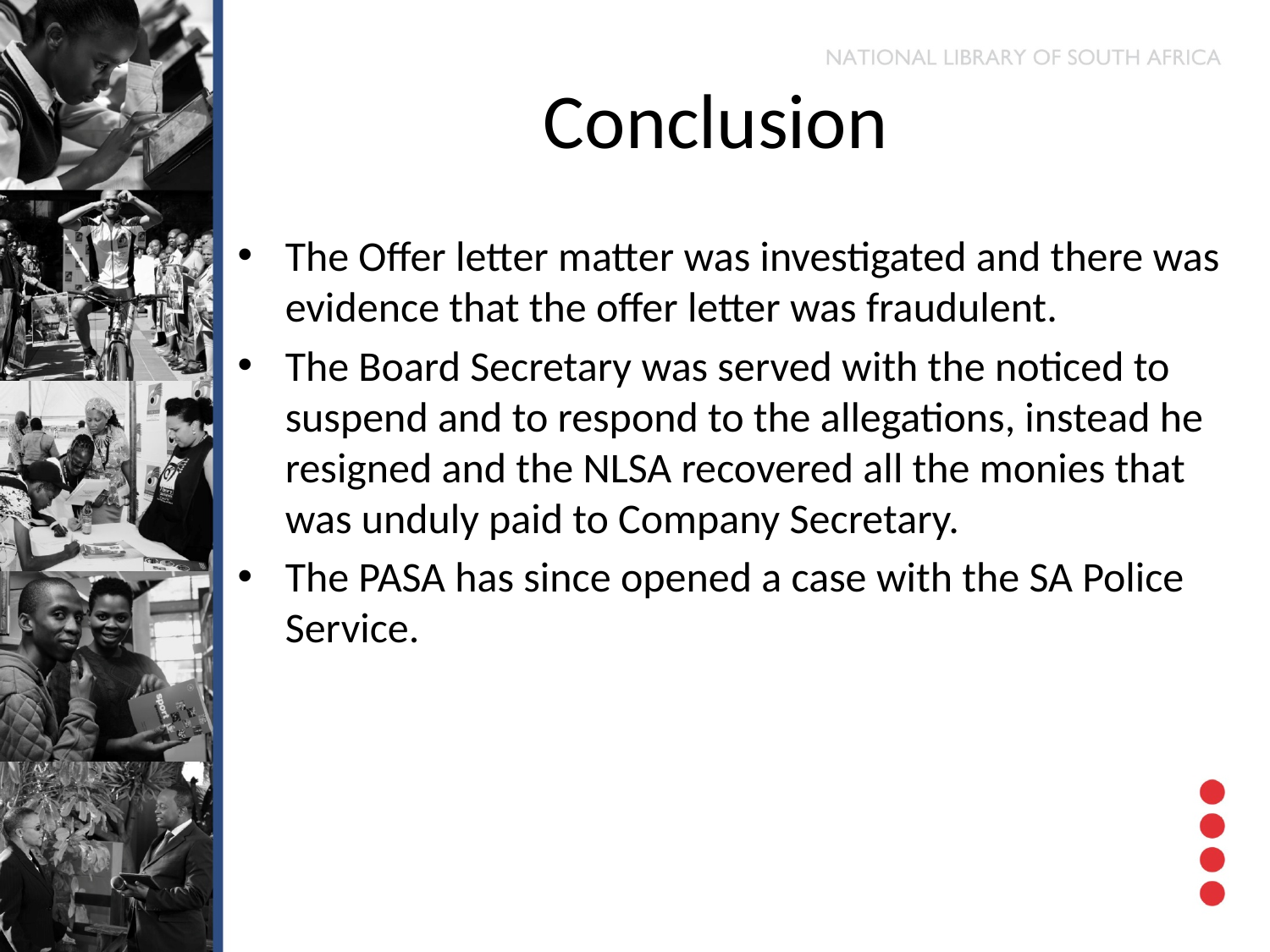

# Conclusion
The Offer letter matter was investigated and there was evidence that the offer letter was fraudulent.
The Board Secretary was served with the noticed to suspend and to respond to the allegations, instead he resigned and the NLSA recovered all the monies that was unduly paid to Company Secretary.
The PASA has since opened a case with the SA Police Service.